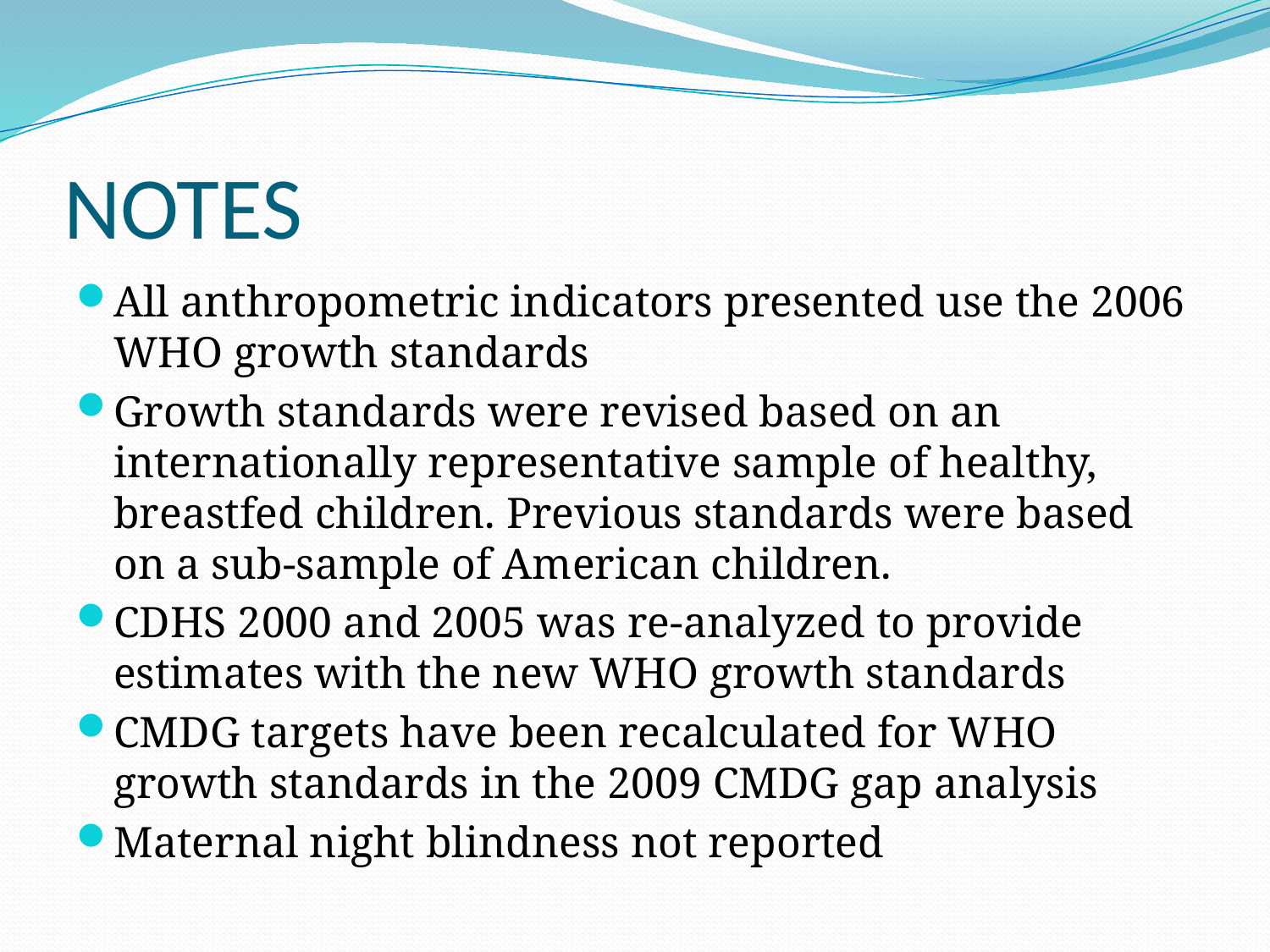

# NOTES
All anthropometric indicators presented use the 2006 WHO growth standards
Growth standards were revised based on an internationally representative sample of healthy, breastfed children. Previous standards were based on a sub-sample of American children.
CDHS 2000 and 2005 was re-analyzed to provide estimates with the new WHO growth standards
CMDG targets have been recalculated for WHO growth standards in the 2009 CMDG gap analysis
Maternal night blindness not reported